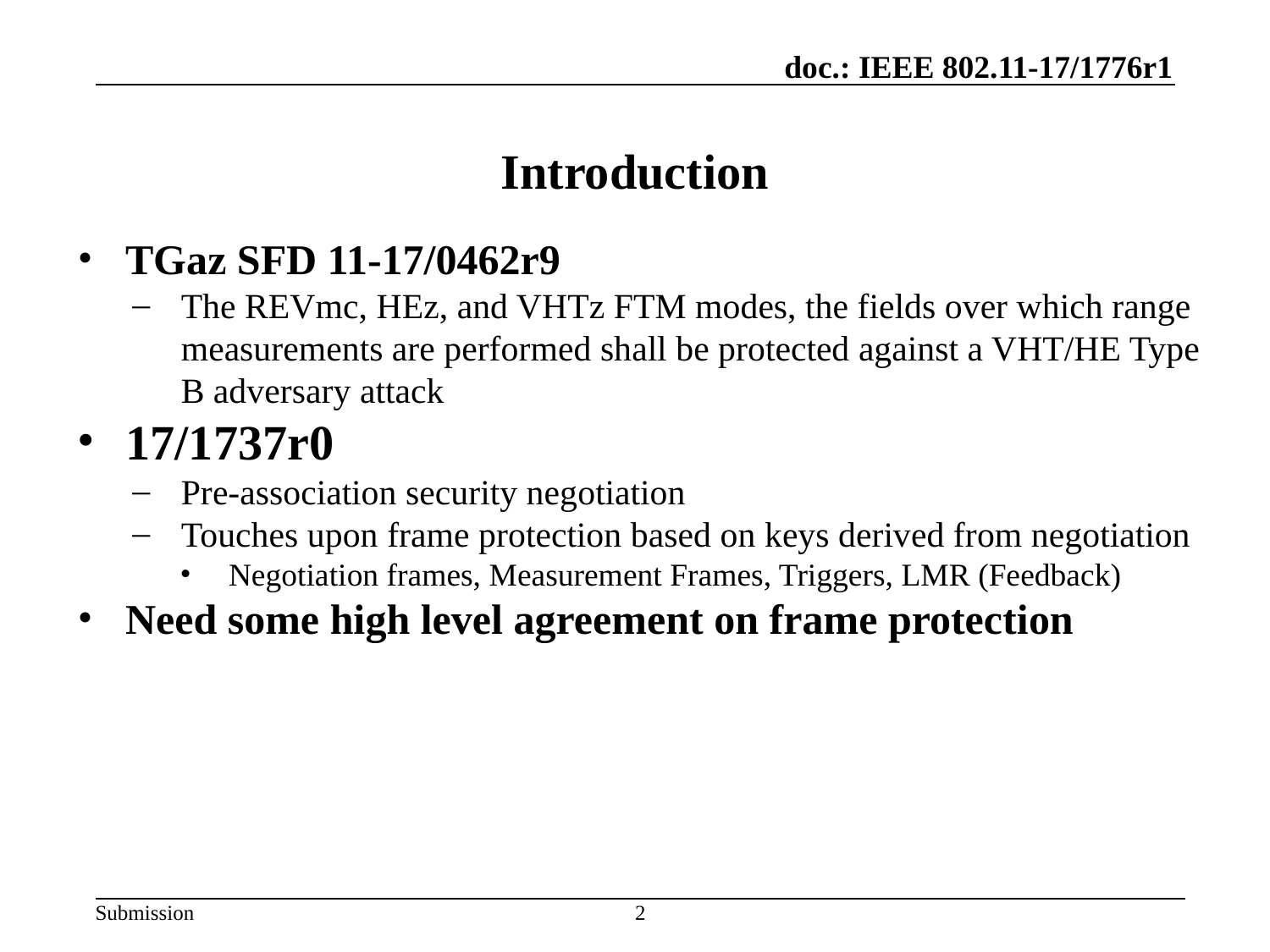

# Introduction
TGaz SFD 11-17/0462r9
The REVmc, HEz, and VHTz FTM modes, the fields over which range measurements are performed shall be protected against a VHT/HE Type B adversary attack
17/1737r0
Pre-association security negotiation
Touches upon frame protection based on keys derived from negotiation
Negotiation frames, Measurement Frames, Triggers, LMR (Feedback)
Need some high level agreement on frame protection

2